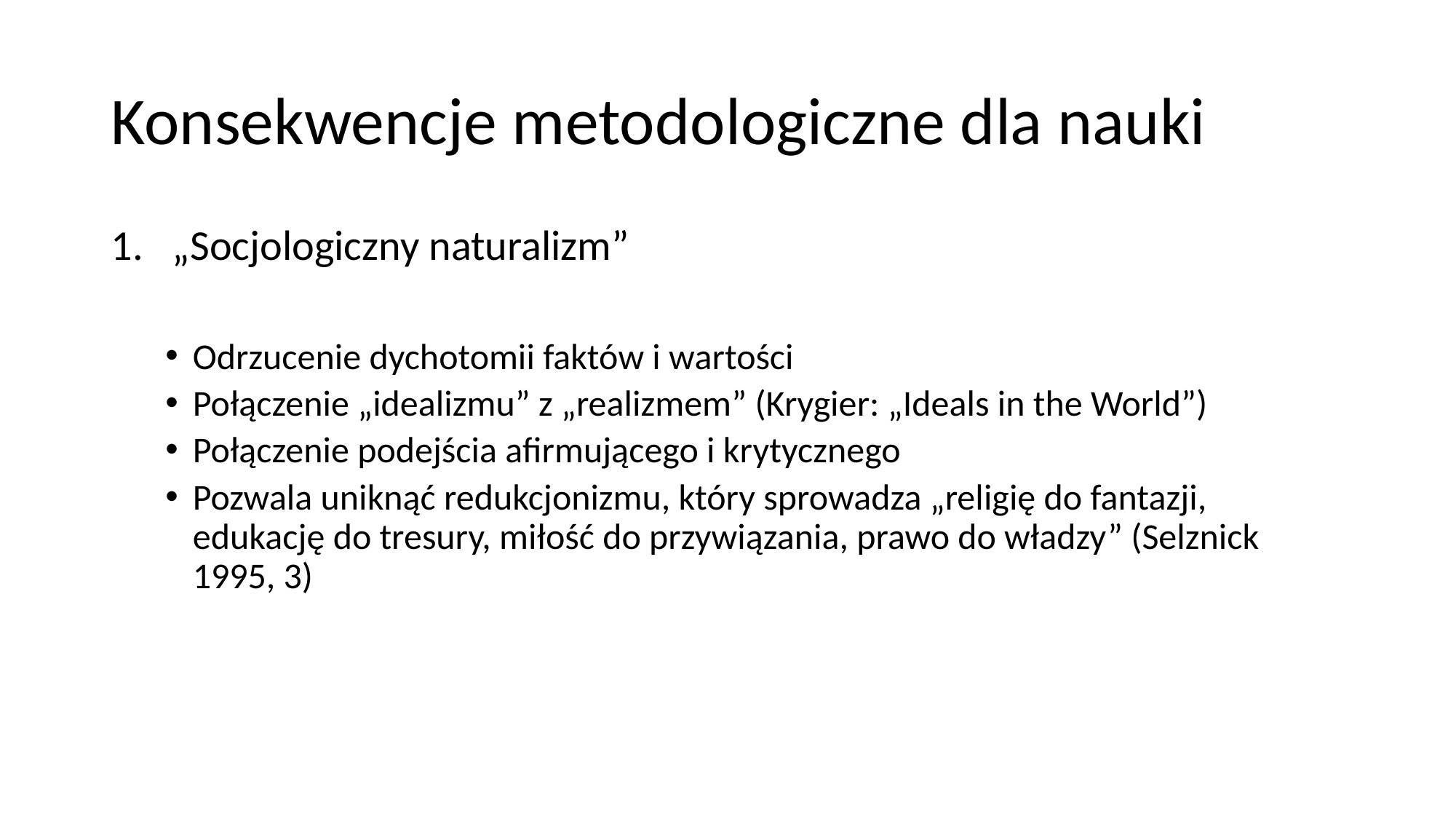

# Konsekwencje metodologiczne dla nauki
„Socjologiczny naturalizm”

Odrzucenie dychotomii faktów i wartości
Połączenie „idealizmu” z „realizmem” (Krygier: „Ideals in the World”)
Połączenie podejścia afirmującego i krytycznego
Pozwala uniknąć redukcjonizmu, który sprowadza „religię do fantazji, edukację do tresury, miłość do przywiązania, prawo do władzy” (Selznick 1995, 3)